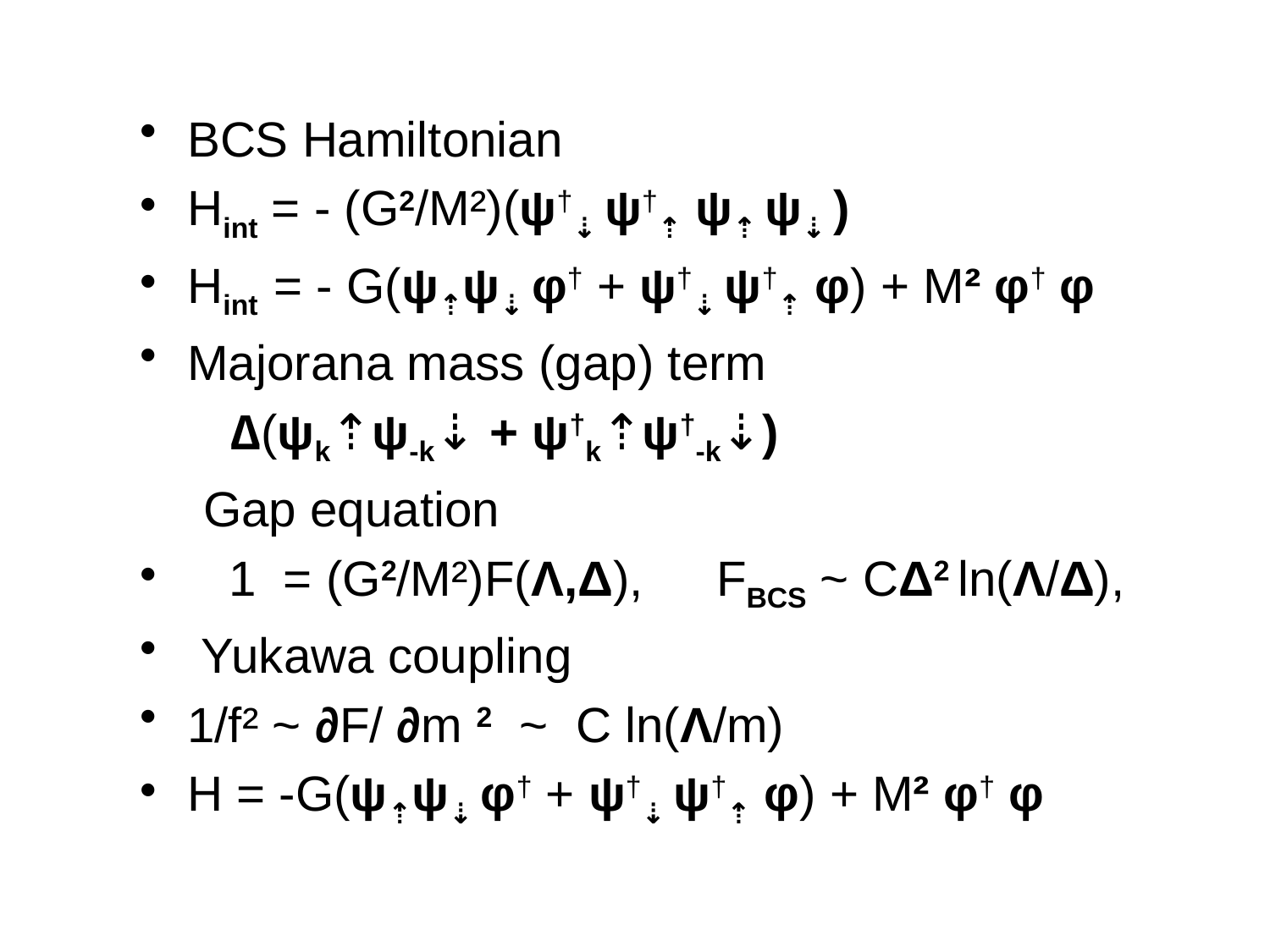

BCS Hamiltonian
Hint = - (G2/M²)(ψ†⇣ ψ†⇡ ψ⇡ ψ⇣ )
Hint  = - G(ψ⇡ψ⇣ φ† + ψ†⇣ ψ†⇡ φ) + M² φ† φ
Majorana mass (gap) term
  ∆(ψk⇡ψ-k⇣ + ψ†k⇡ψ†-k⇣)
Gap equation
   1  = (G2/M²)F(Λ,Δ),　FBCS ~ CΔ2 ln(Λ/Δ),
 Yukawa coupling
1/f² ~ ∂F/ ∂m 2  ~  C ln(Λ/m)
H = -G(ψ⇡ψ⇣ φ† + ψ†⇣ ψ†⇡ φ) + M² φ† φ